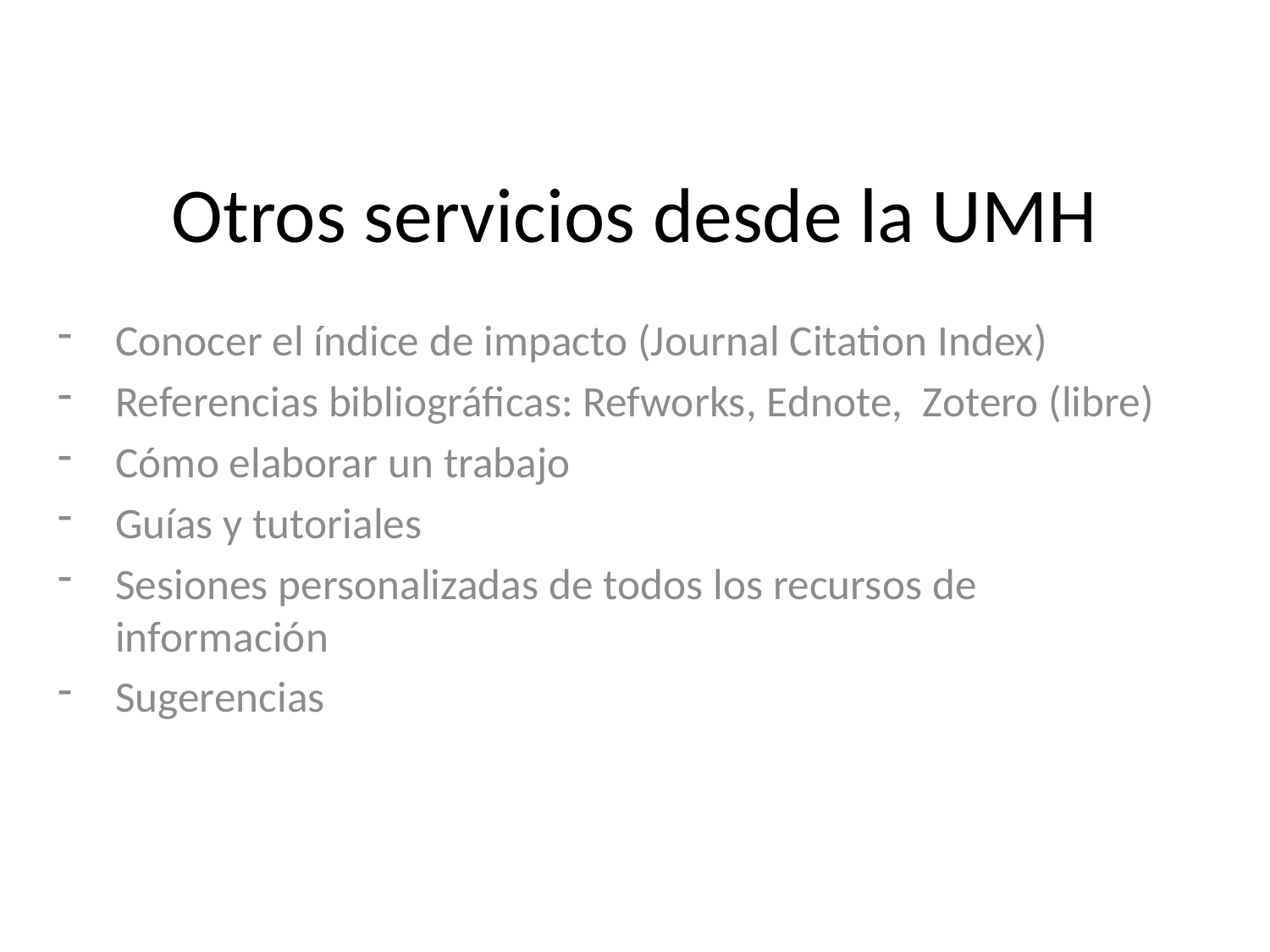

# Otros servicios desde la UMH
Conocer el índice de impacto (Journal Citation Index)
Referencias bibliográficas: Refworks, Ednote,  Zotero (libre)
Cómo elaborar un trabajo
Guías y tutoriales
Sesiones personalizadas de todos los recursos de información
Sugerencias